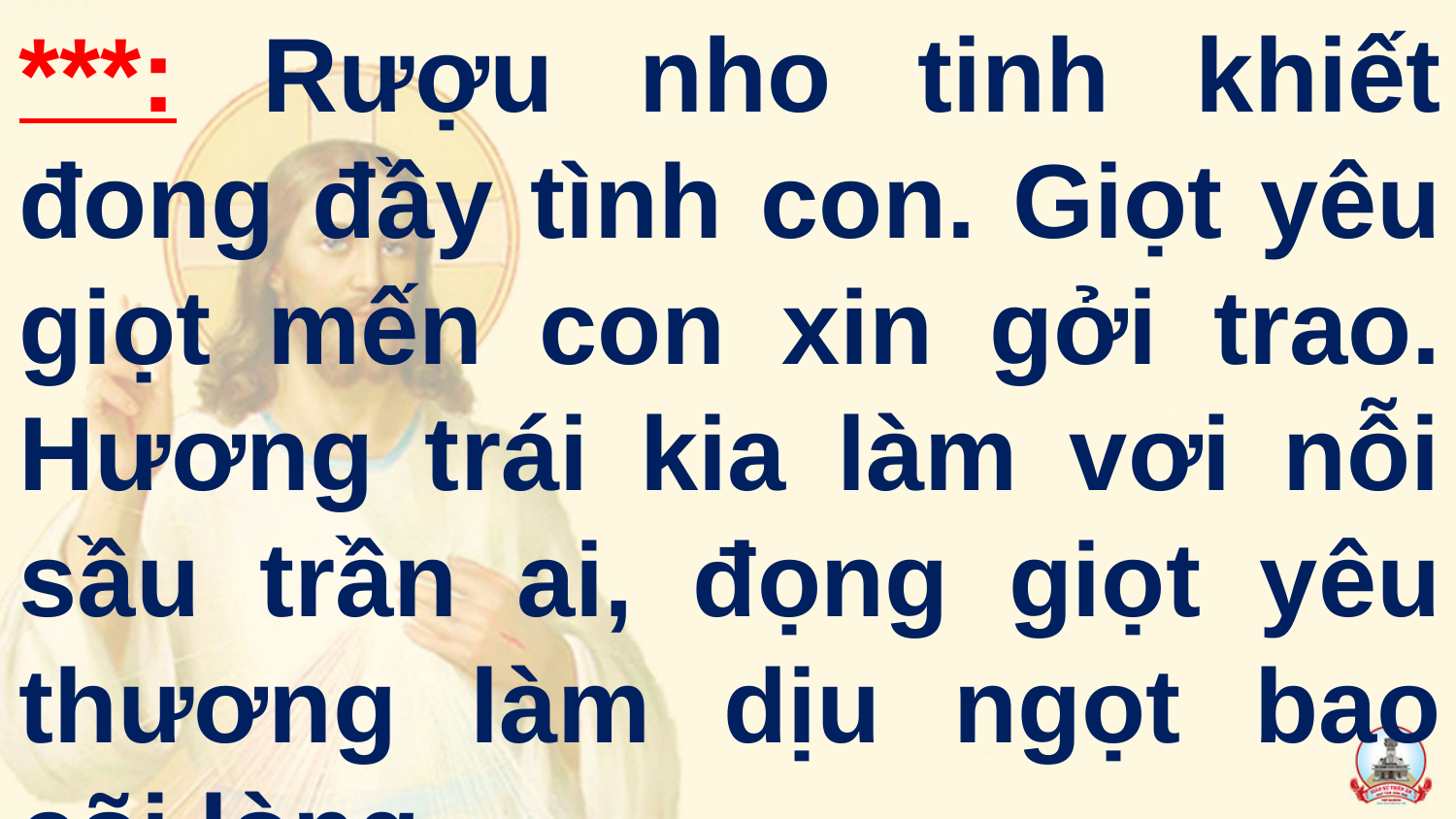

***: Rượu nho tinh khiết đong đầy tình con. Giọt yêu giọt mến con xin gởi trao. Hương trái kia làm vơi nỗi sầu trần ai, đọng giọt yêu thương làm dịu ngọt bao cõi lòng